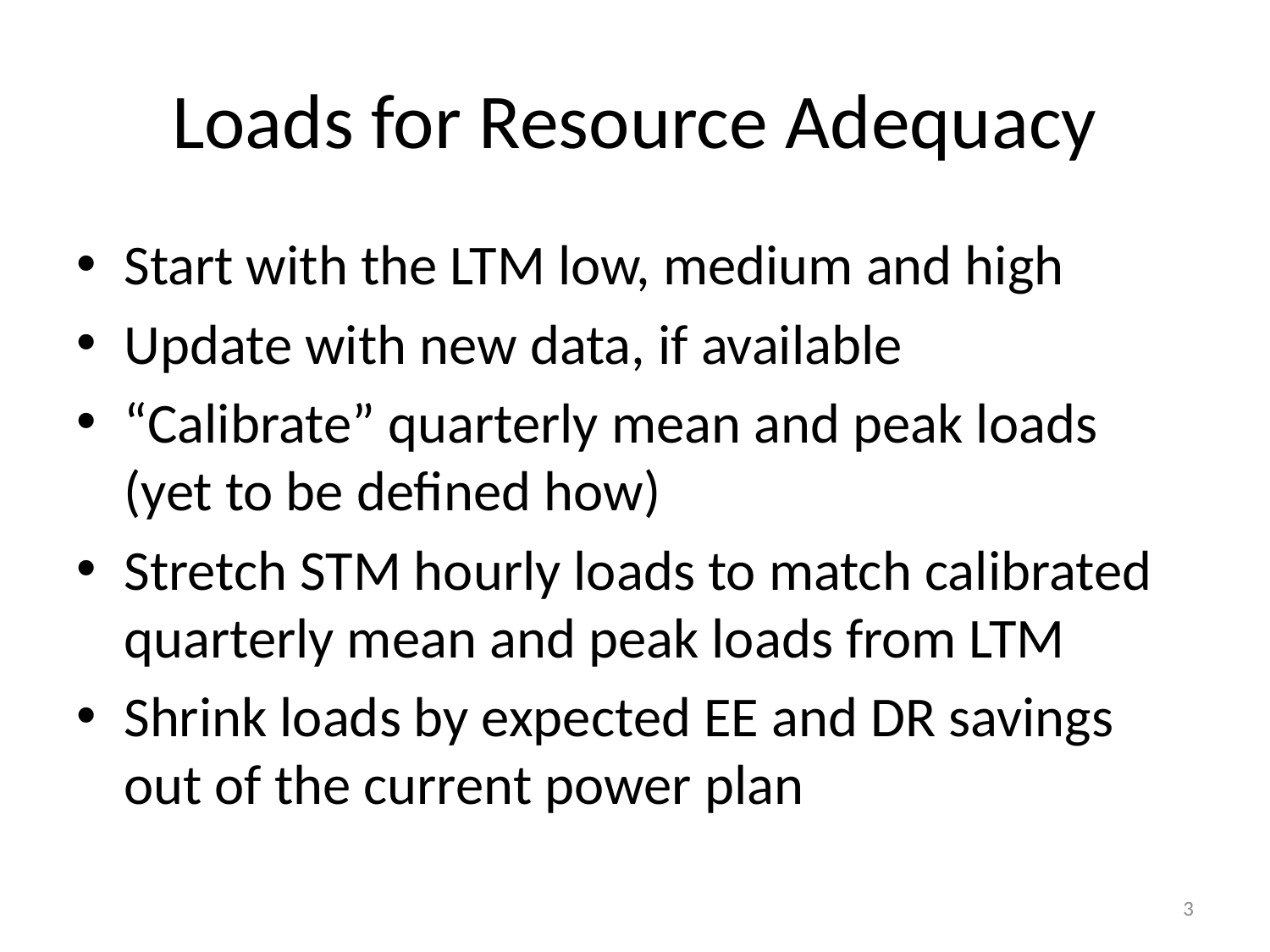

# Loads for Resource Adequacy
Start with the LTM low, medium and high
Update with new data, if available
“Calibrate” quarterly mean and peak loads (yet to be defined how)
Stretch STM hourly loads to match calibrated quarterly mean and peak loads from LTM
Shrink loads by expected EE and DR savings out of the current power plan

3